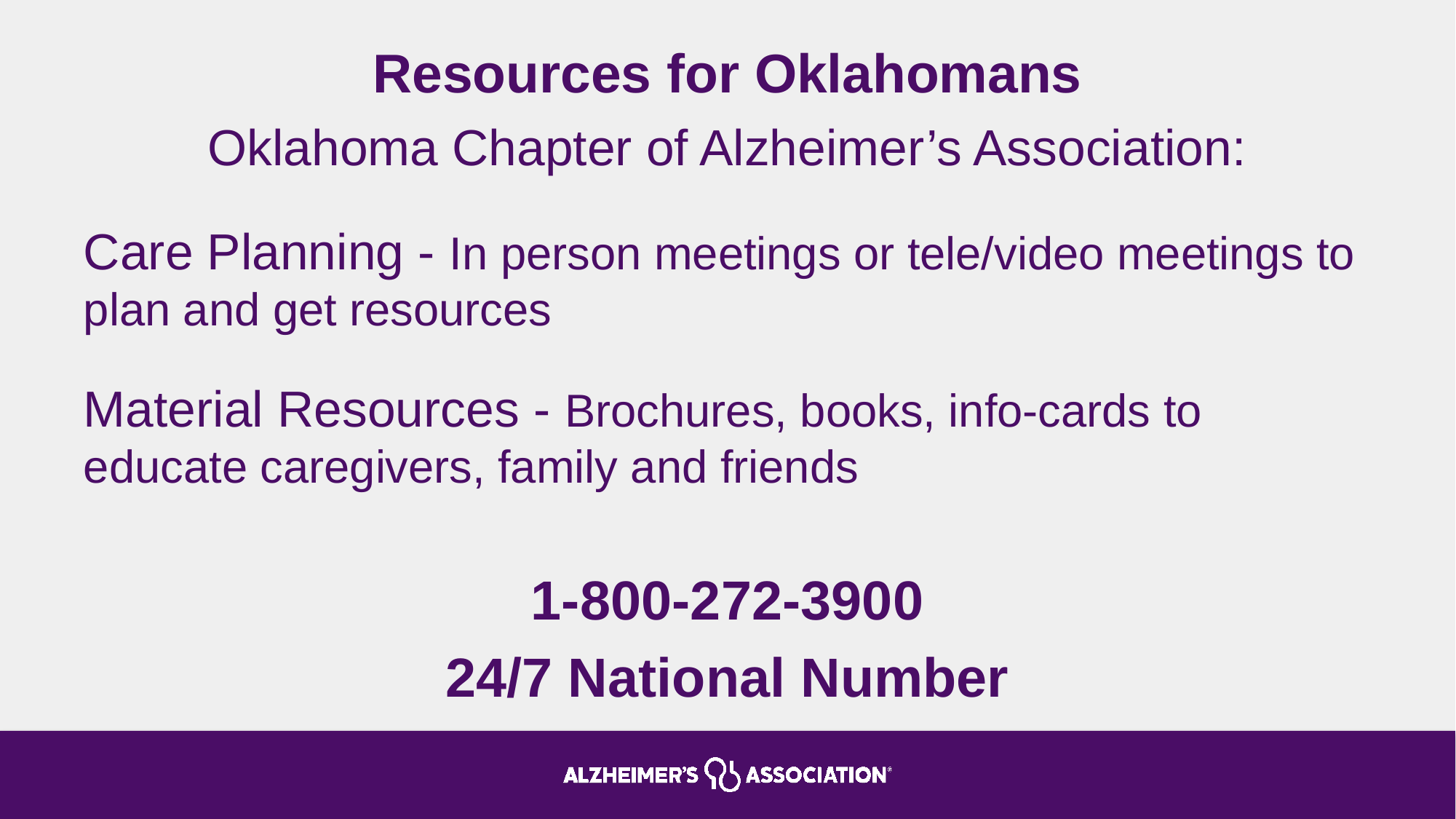

# Resources for Oklahomans
Oklahoma Chapter of Alzheimer’s Association:

Care Planning - In person meetings or tele/video meetings to plan and get resources

Material Resources - Brochures, books, info-cards to educate caregivers, family and friends

1-800-272-3900
24/7 National Number